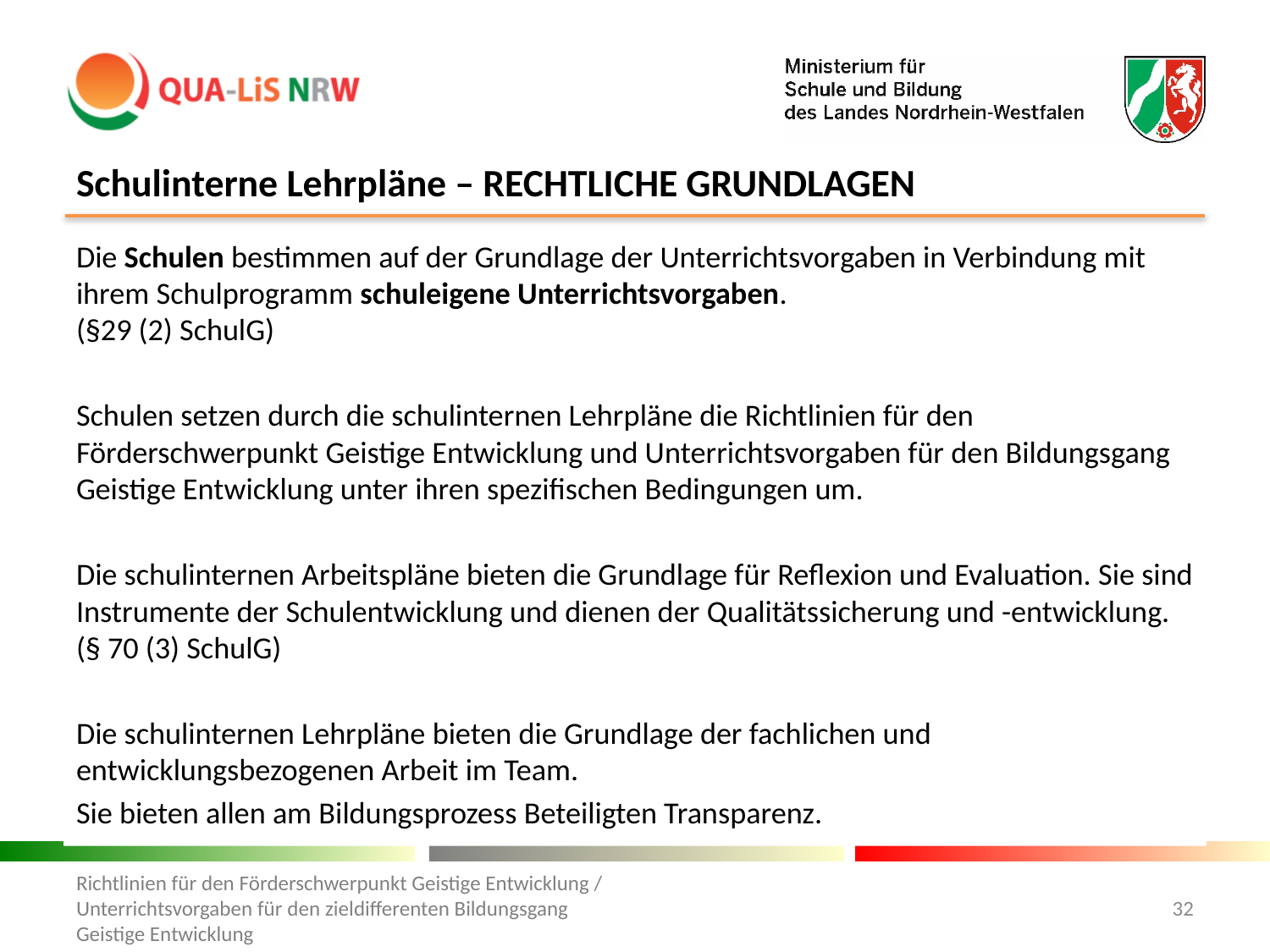

# Schulinterne Lehrpläne – RECHTLICHE GRUNDLAGEN
Die Schulen bestimmen auf der Grundlage der Unterrichtsvorgaben in Verbindung mit ihrem Schulprogramm schuleigene Unterrichtsvorgaben.
(§29 (2) SchulG)

Schulen setzen durch die schulinternen Lehrpläne die Richtlinien für den Förderschwerpunkt Geistige Entwicklung und Unterrichtsvorgaben für den Bildungsgang Geistige Entwicklung unter ihren spezifischen Bedingungen um.

Die schulinternen Arbeitspläne bieten die Grundlage für Reflexion und Evaluation. Sie sind Instrumente der Schulentwicklung und dienen der Qualitätssicherung und -entwicklung.
(§ 70 (3) SchulG)

Die schulinternen Lehrpläne bieten die Grundlage der fachlichen und entwicklungsbezogenen Arbeit im Team.
Sie bieten allen am Bildungsprozess Beteiligten Transparenz.

Richtlinien für den Förderschwerpunkt Geistige Entwicklung / Unterrichtsvorgaben für den zieldifferenten Bildungsgang Geistige Entwicklung
32